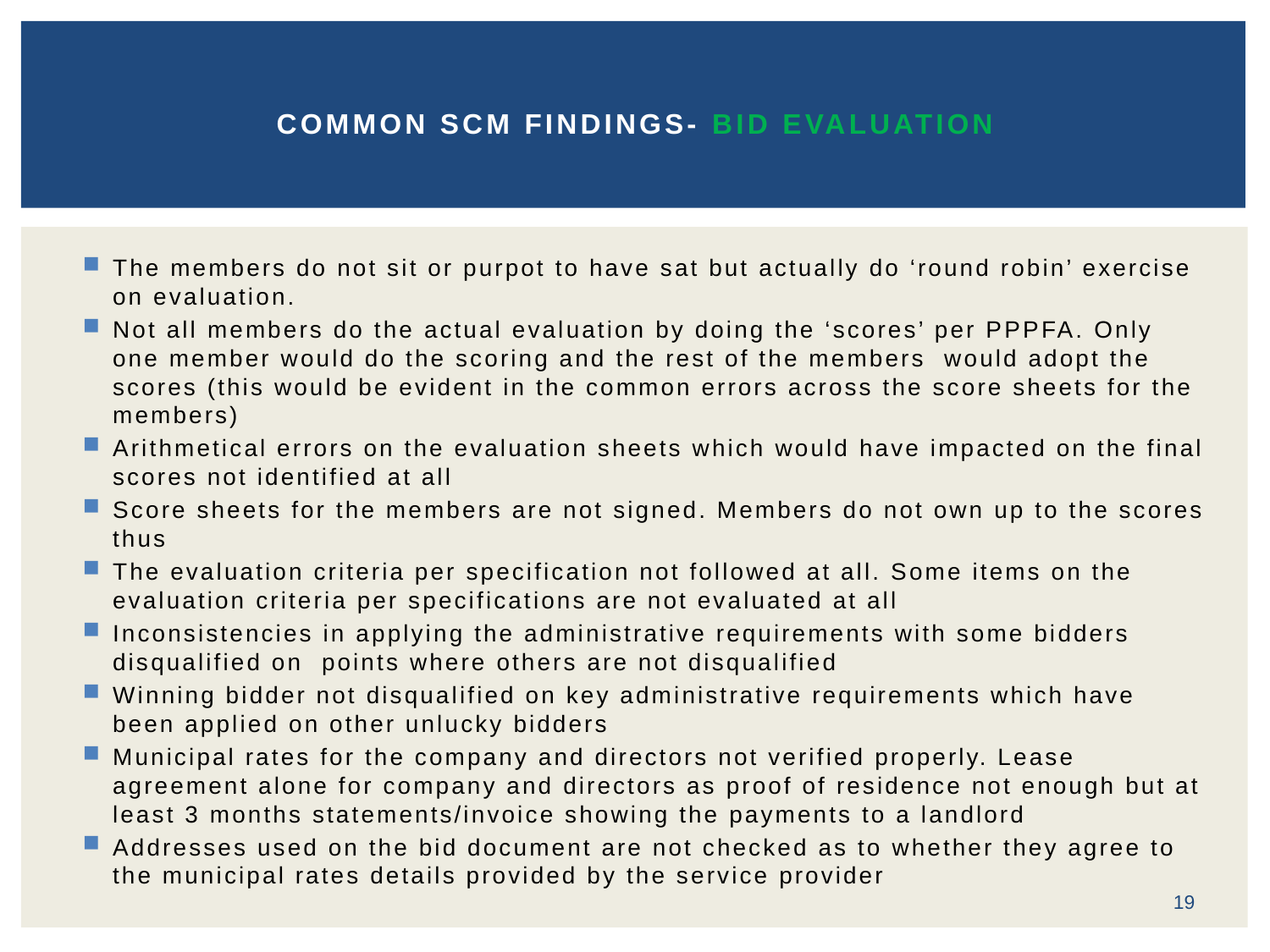

# COMMON SCM FINDINGS- bid evaluation
The members do not sit or purpot to have sat but actually do ‘round robin’ exercise on evaluation.
Not all members do the actual evaluation by doing the ‘scores’ per PPPFA. Only one member would do the scoring and the rest of the members  would adopt the scores (this would be evident in the common errors across the score sheets for the members)
Arithmetical errors on the evaluation sheets which would have impacted on the final scores not identified at all
Score sheets for the members are not signed. Members do not own up to the scores thus
The evaluation criteria per specification not followed at all. Some items on the evaluation criteria per specifications are not evaluated at all
Inconsistencies in applying the administrative requirements with some bidders disqualified on  points where others are not disqualified
Winning bidder not disqualified on key administrative requirements which have been applied on other unlucky bidders
Municipal rates for the company and directors not verified properly. Lease agreement alone for company and directors as proof of residence not enough but at least 3 months statements/invoice showing the payments to a landlord
Addresses used on the bid document are not checked as to whether they agree to the municipal rates details provided by the service provider

19